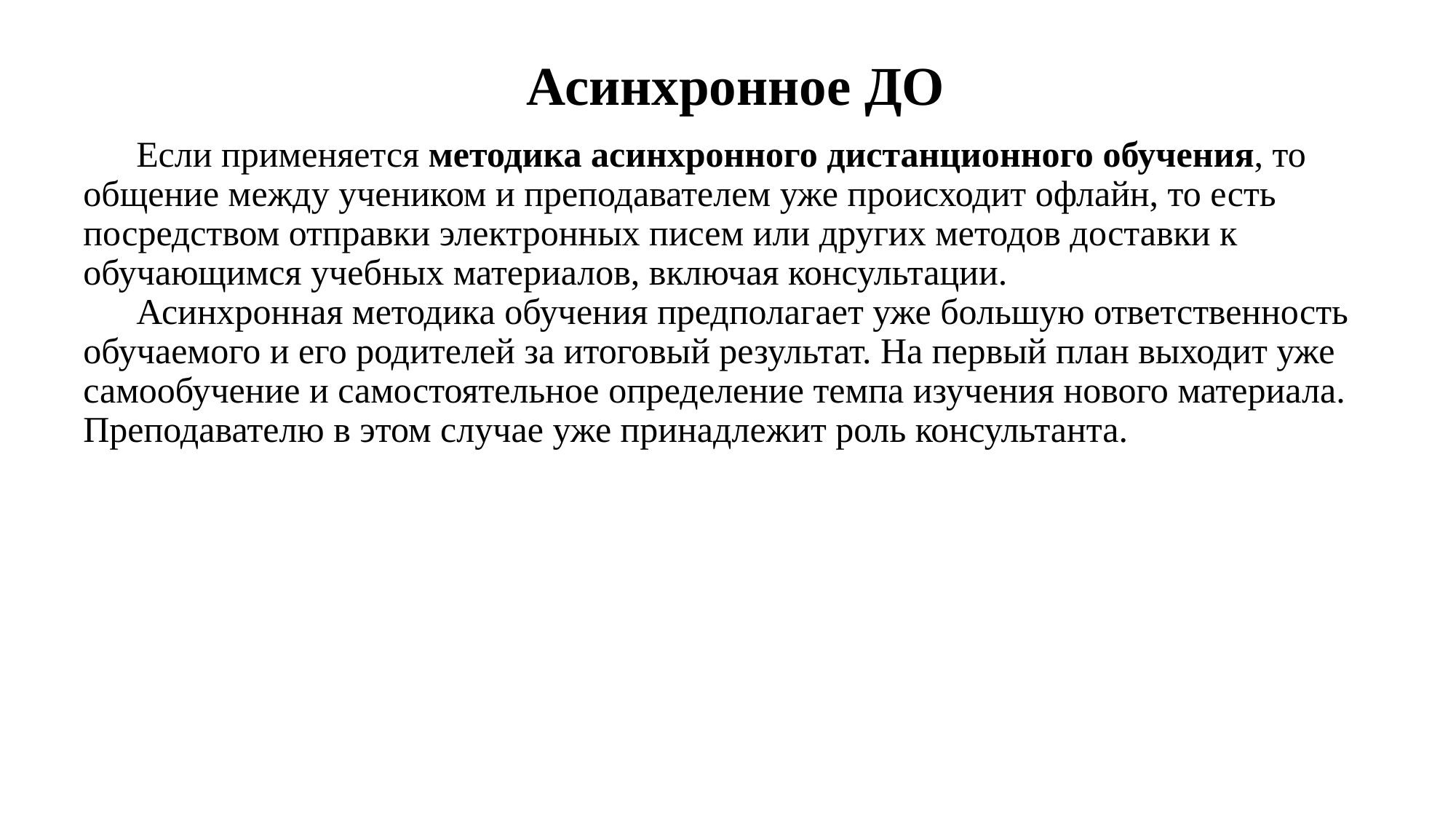

# Асинхронное ДО
Если применяется методика асинхронного дистанционного обучения, то общение между учеником и преподавателем уже происходит офлайн, то есть посредством отправки электронных писем или других методов доставки к обучающимся учебных материалов, включая консультации.
Асинхронная методика обучения предполагает уже большую ответственность обучаемого и его родителей за итоговый результат. На первый план выходит уже самообучение и самостоятельное определение темпа изучения нового материала. Преподавателю в этом случае уже принадлежит роль консультанта.